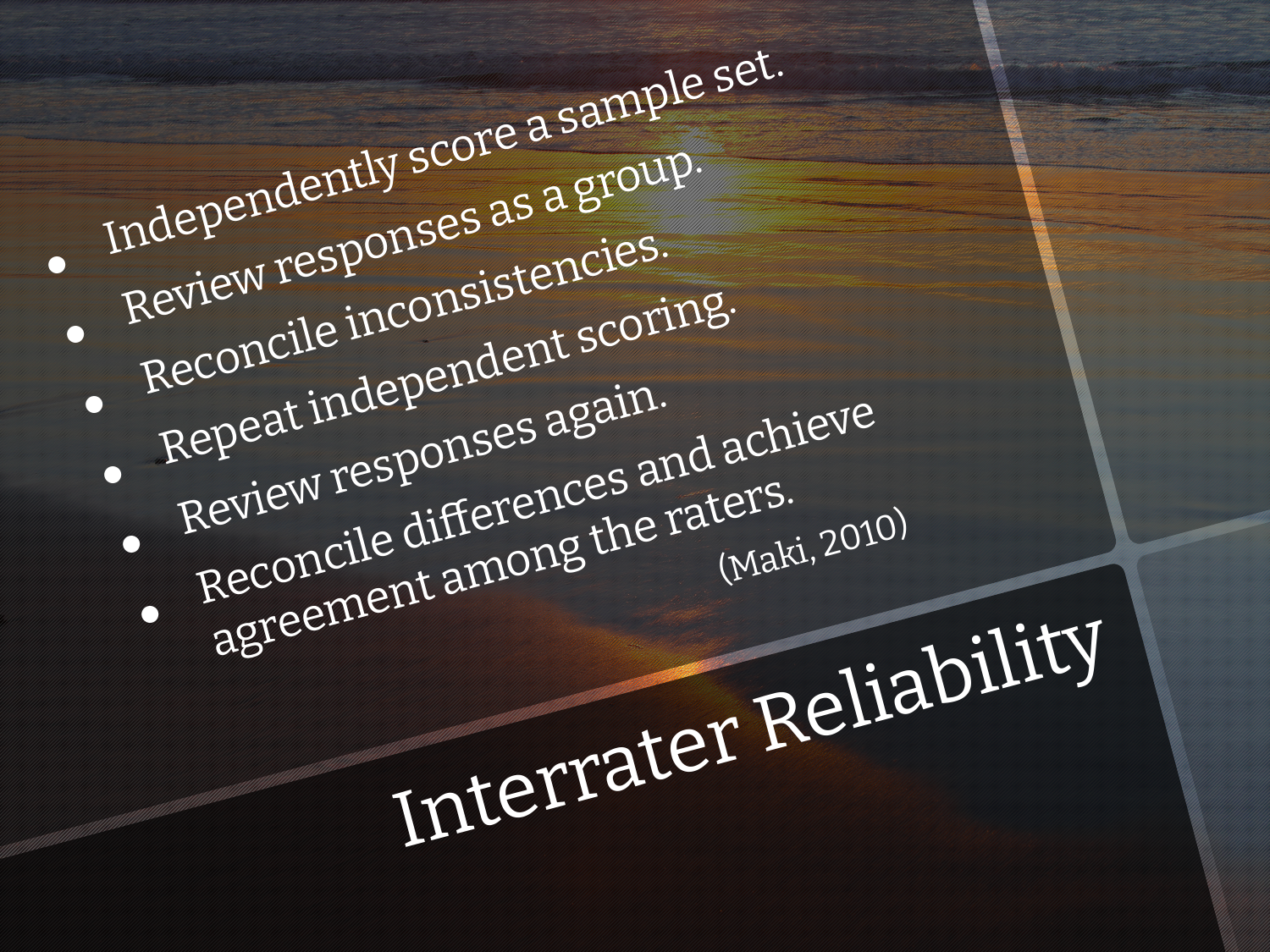

Independently score a sample set.
Review responses as a group.
Reconcile inconsistencies.
Repeat independent scoring.
Review responses again.
Reconcile differences and achieve agreement among the raters.
(Maki, 2010)
# Interrater Reliability